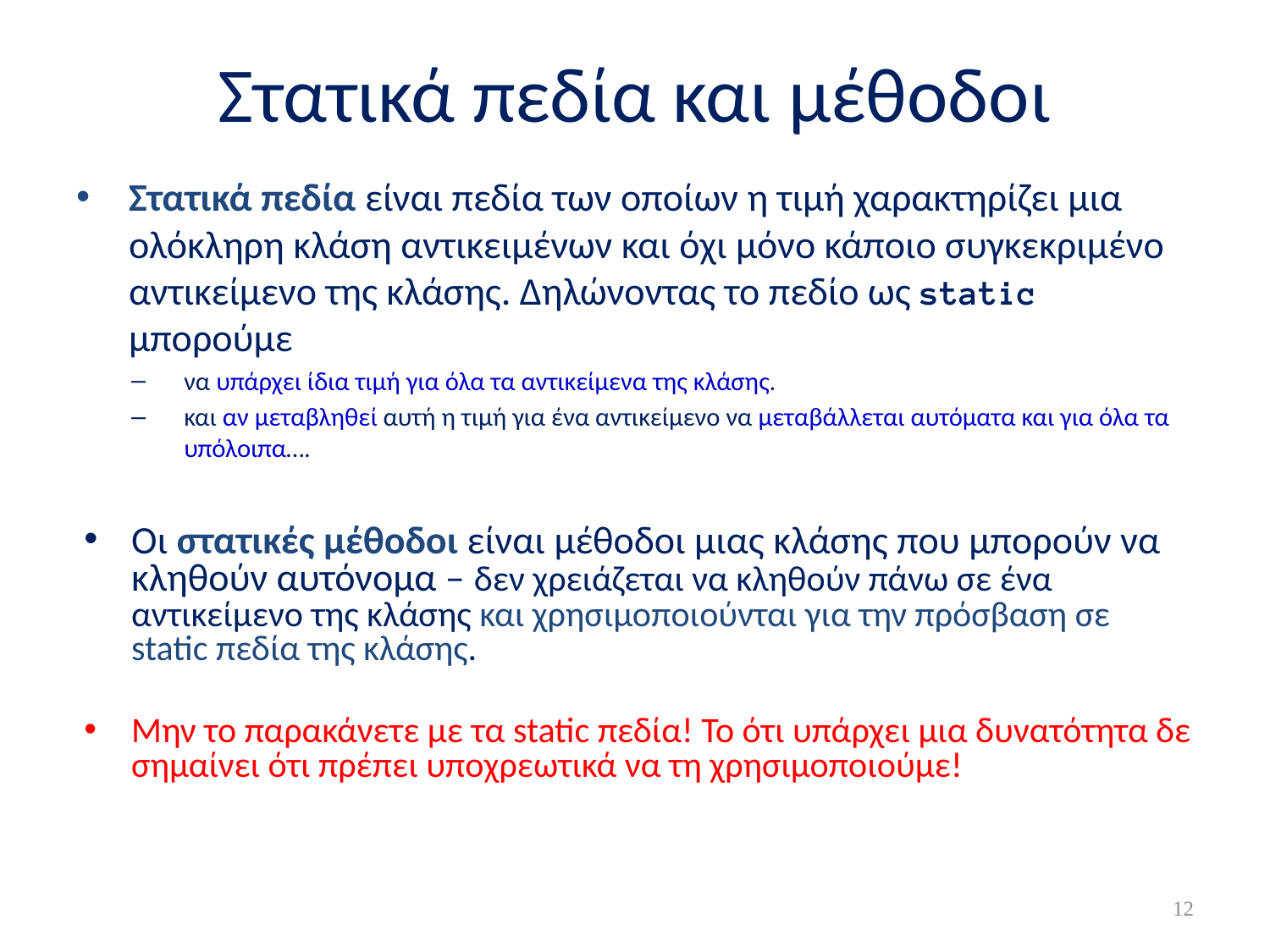

# Στατικά πεδία και μέθοδοι
Στατικά πεδία είναι πεδία των οποίων η τιμή χαρακτηρίζει μια ολόκληρη κλάση αντικειμένων και όχι μόνο κάποιο συγκεκριμένο αντικείμενο της κλάσης. Δηλώνοντας το πεδίο ως static μπορούμε
να υπάρχει ίδια τιμή για όλα τα αντικείμενα της κλάσης.
και αν μεταβληθεί αυτή η τιμή για ένα αντικείμενο να μεταβάλλεται αυτόματα και για όλα τα υπόλοιπα….

Οι στατικές μέθοδοι είναι μέθοδοι μιας κλάσης που μπορούν να κληθούν αυτόνομα – δεν χρειάζεται να κληθούν πάνω σε ένα αντικείμενο της κλάσης και χρησιμοποιούνται για την πρόσβαση σε static πεδία της κλάσης.

Μην το παρακάνετε με τα static πεδία! Το ότι υπάρχει μια δυνατότητα δε σημαίνει ότι πρέπει υποχρεωτικά να τη χρησιμοποιούμε!
12